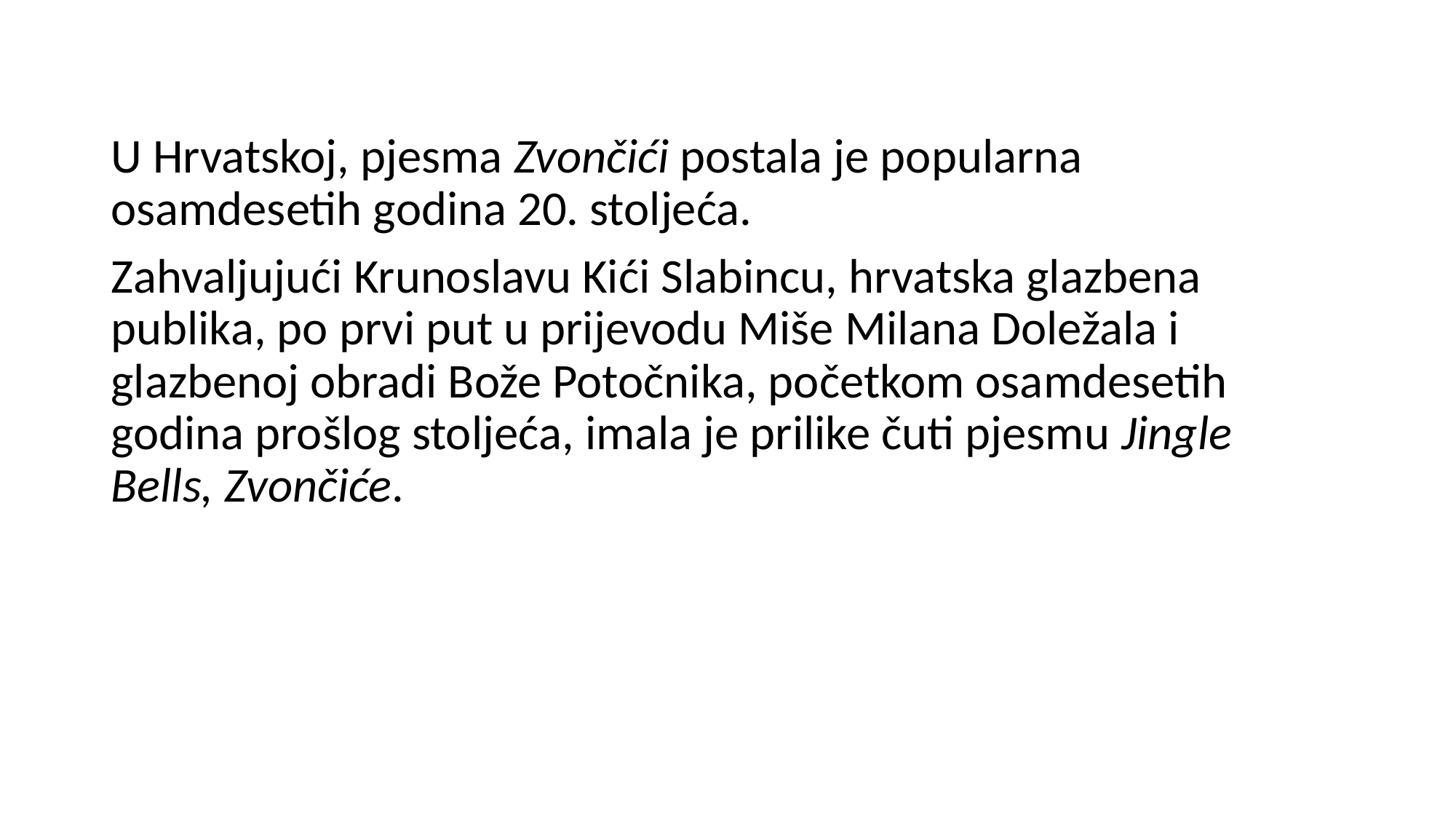

U Hrvatskoj, pjesma Zvončići postala je popularna osamdesetih godina 20. stoljeća.
Zahvaljujući Krunoslavu Kići Slabincu, hrvatska glazbena publika, po prvi put u prijevodu Miše Milana Doležala i glazbenoj obradi Bože Potočnika, početkom osamdesetih godina prošlog stoljeća, imala je prilike čuti pjesmu Jingle Bells, Zvončiće.